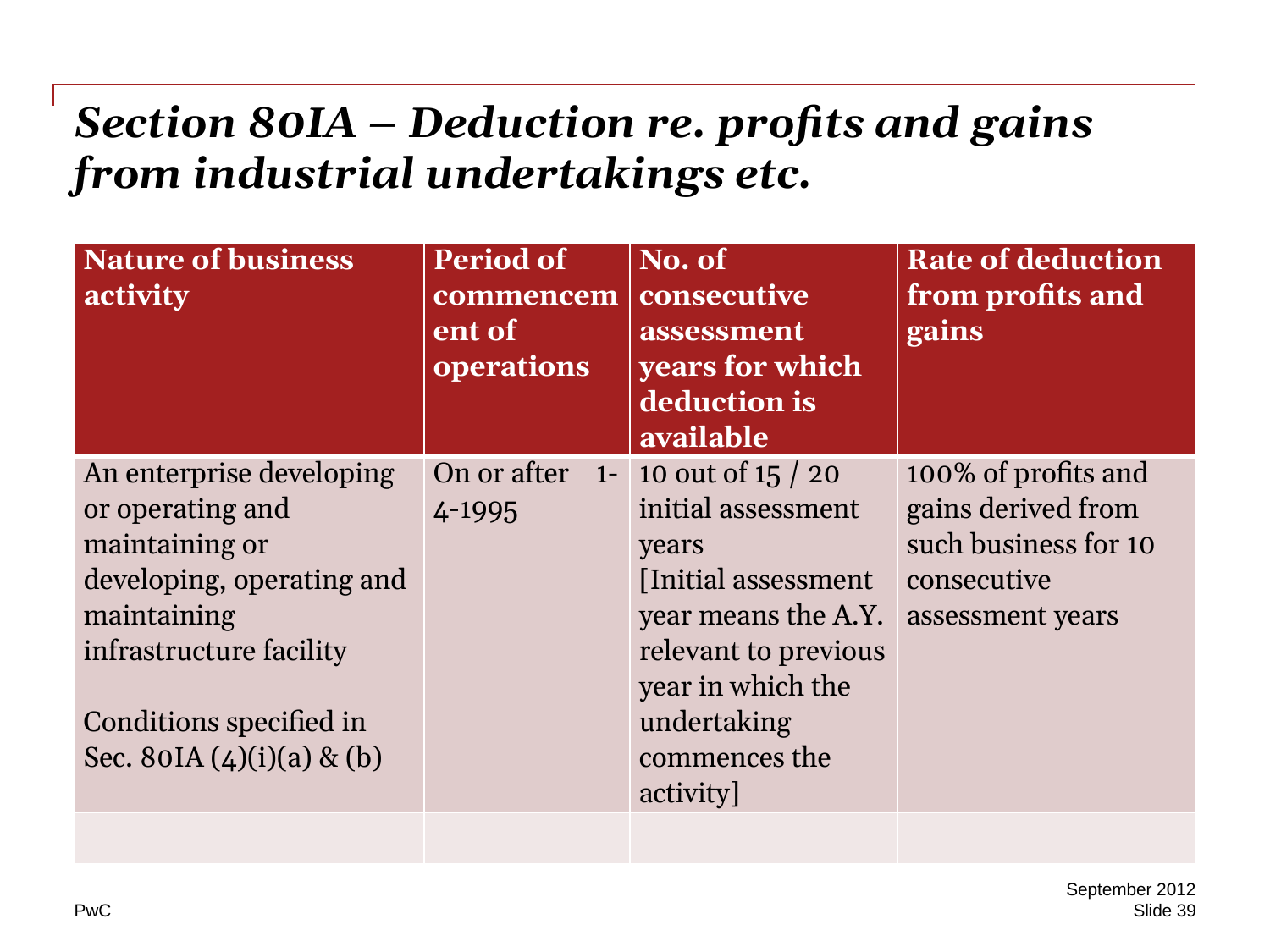

# Section 80IA – Deduction re. profits and gains from industrial undertakings etc.
| Nature of business activity | Period of commencement of operations | No. of consecutive assessment years for which deduction is available | Rate of deduction from profits and gains |
| --- | --- | --- | --- |
| An enterprise developing or operating and maintaining or developing, operating and maintaining infrastructure facility Conditions specified in Sec. 80IA (4)(i)(a) & (b) | On or after 1-4-1995 | 10 out of 15 / 20 initial assessment years [Initial assessment year means the A.Y. relevant to previous year in which the undertaking commences the activity] | 100% of profits and gains derived from such business for 10 consecutive assessment years |
|  |  |  |  |
September 2012
Slide 39